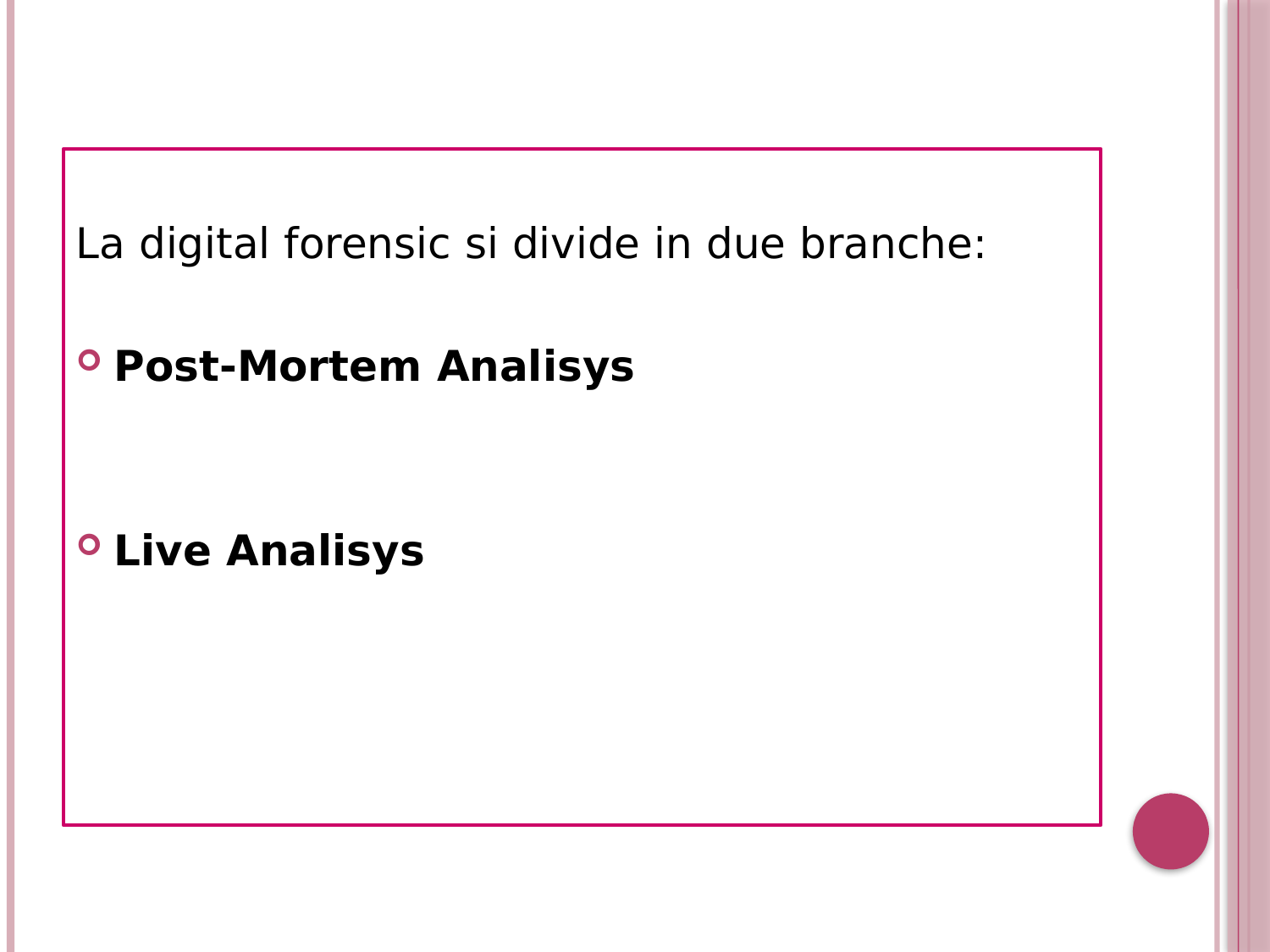

#

La digital forensic si divide in due branche:

Post-Mortem Analisys

Live Analisys